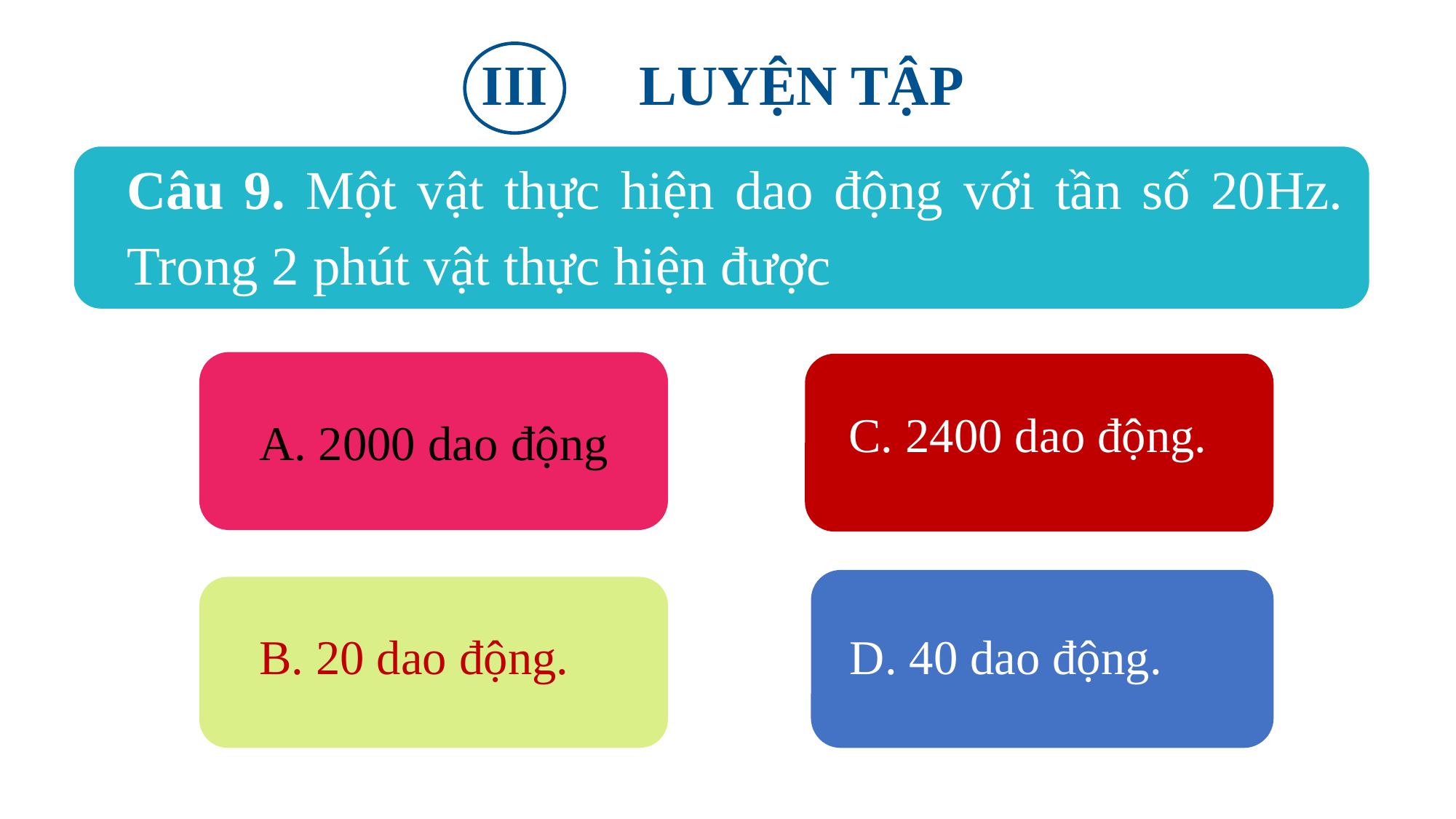

III

LUYỆN TẬP
Câu 9. Một vật thực hiện dao động với tần số 20Hz. Trong 2 phút vật thực hiện được

A. 2000 dao động

 C. 2400 dao động.

 D. 40 dao động.

B. 20 dao động.